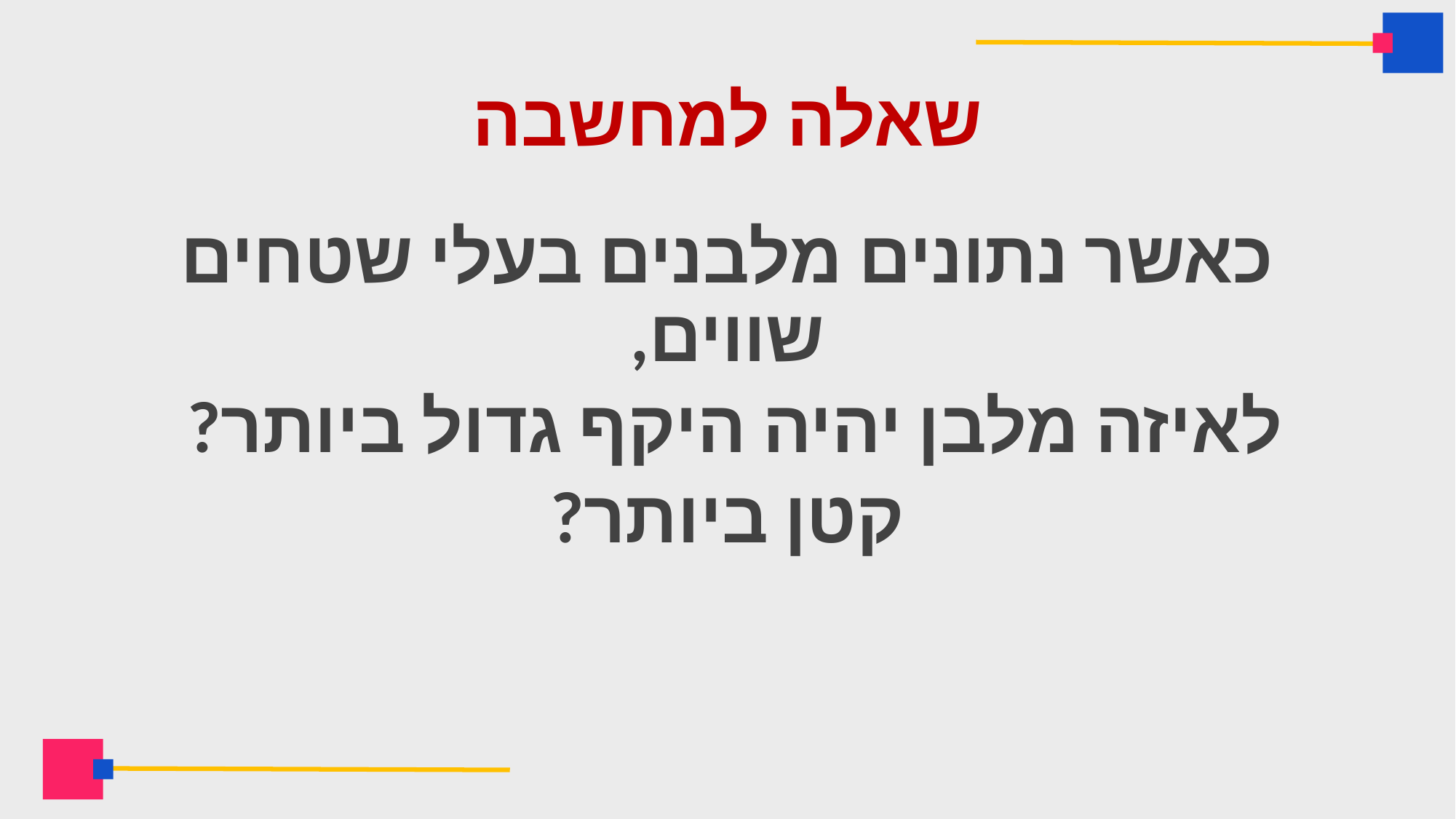

# שאלה למחשבה
כאשר נתונים מלבנים בעלי שטחים שווים,
לאיזה מלבן יהיה היקף גדול ביותר?
קטן ביותר?